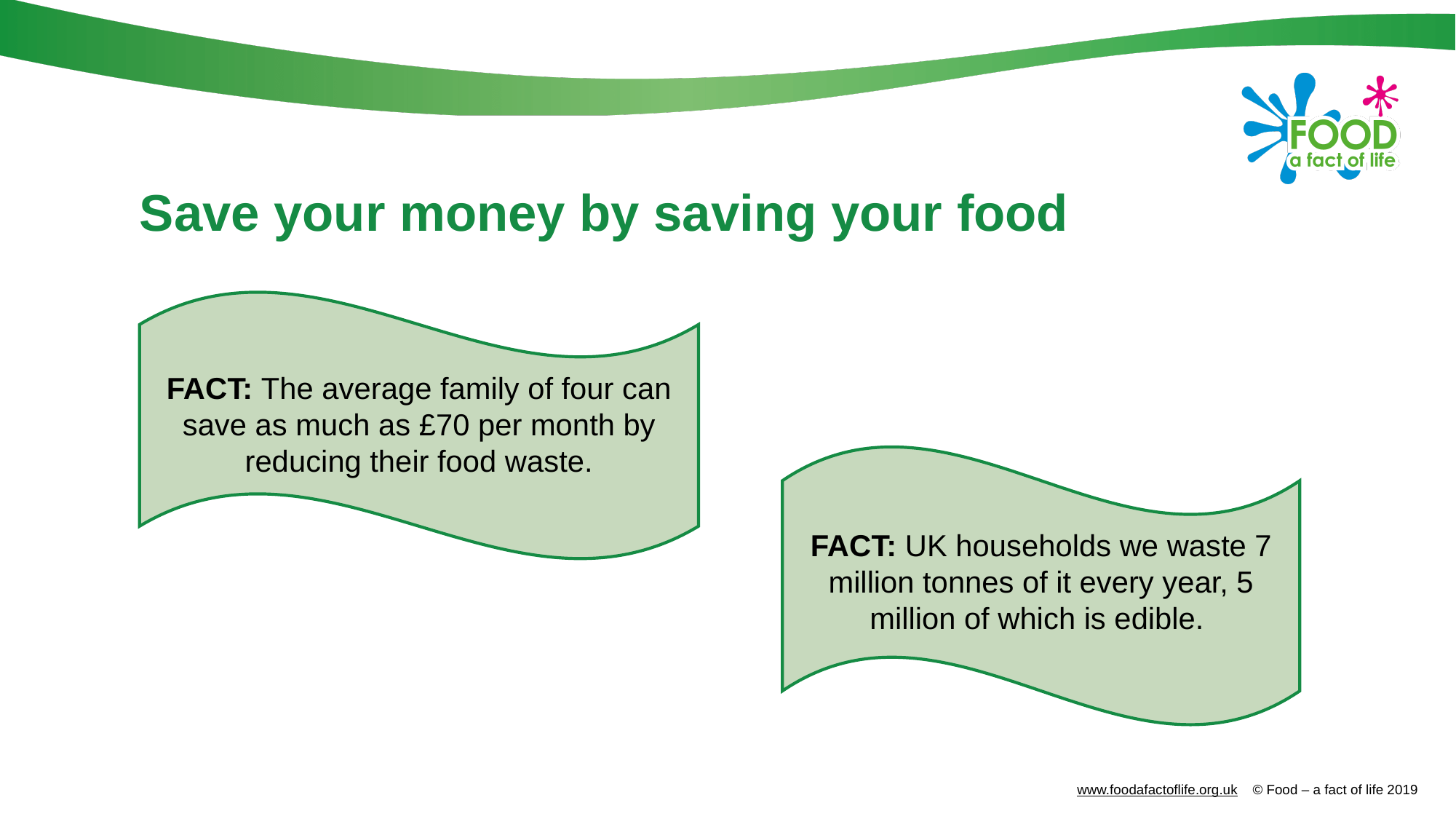

# Save your money by saving your food
FACT: The average family of four can save as much as £70 per month by reducing their food waste.
FACT: UK households we waste 7 million tonnes of it every year, 5 million of which is edible.